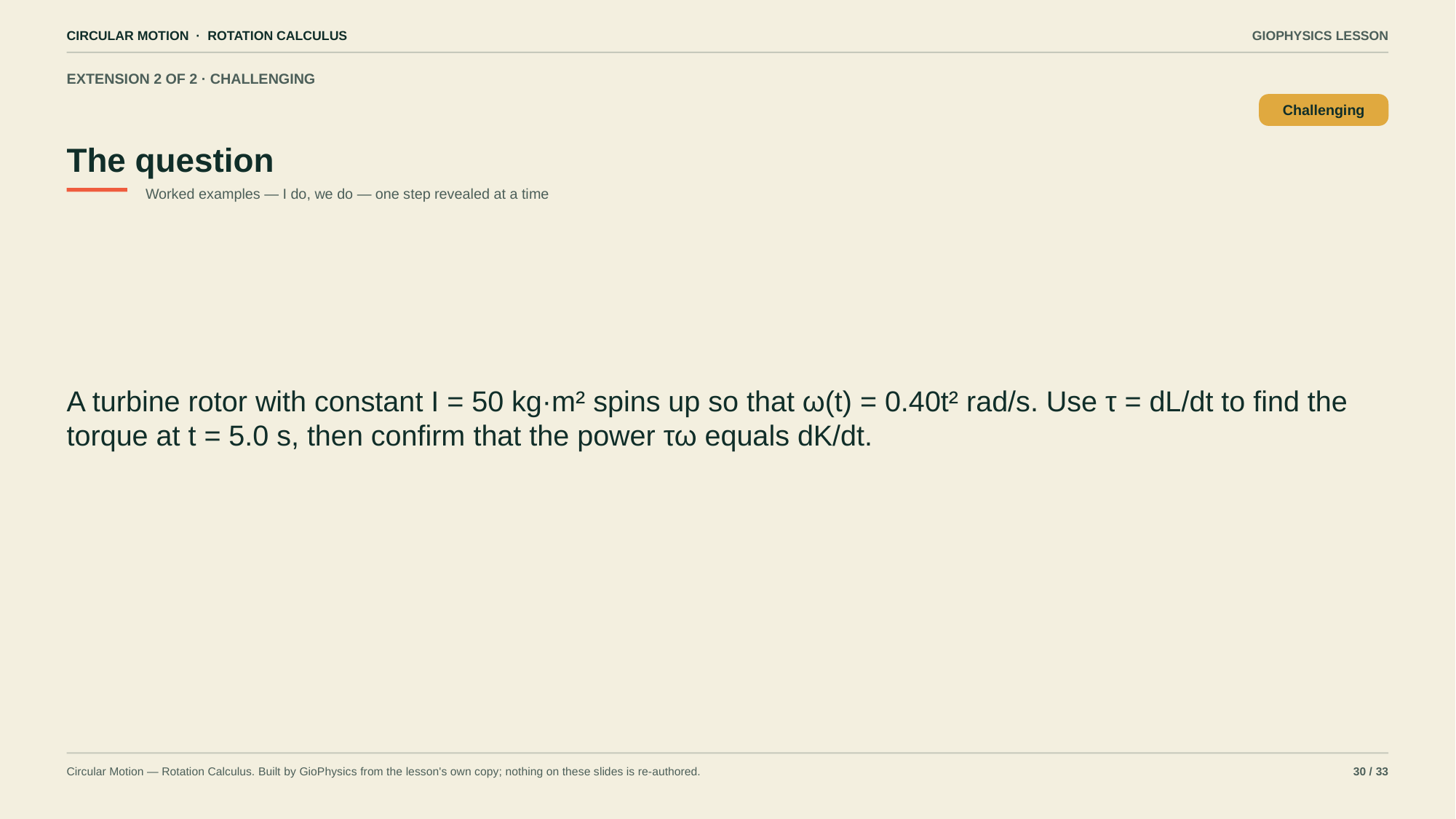

CIRCULAR MOTION  ·  ROTATION CALCULUS
GIOPHYSICS LESSON

EXTENSION 2 OF 2 · CHALLENGING
The question

Challenging
Worked examples — I do, we do — one step revealed at a time

A turbine rotor with constant I = 50 kg·m² spins up so that ω(t) = 0.40t² rad/s. Use τ = dL/dt to find the torque at t = 5.0 s, then confirm that the power τω equals dK/dt.

Circular Motion — Rotation Calculus. Built by GioPhysics from the lesson's own copy; nothing on these slides is re-authored.
30 / 33